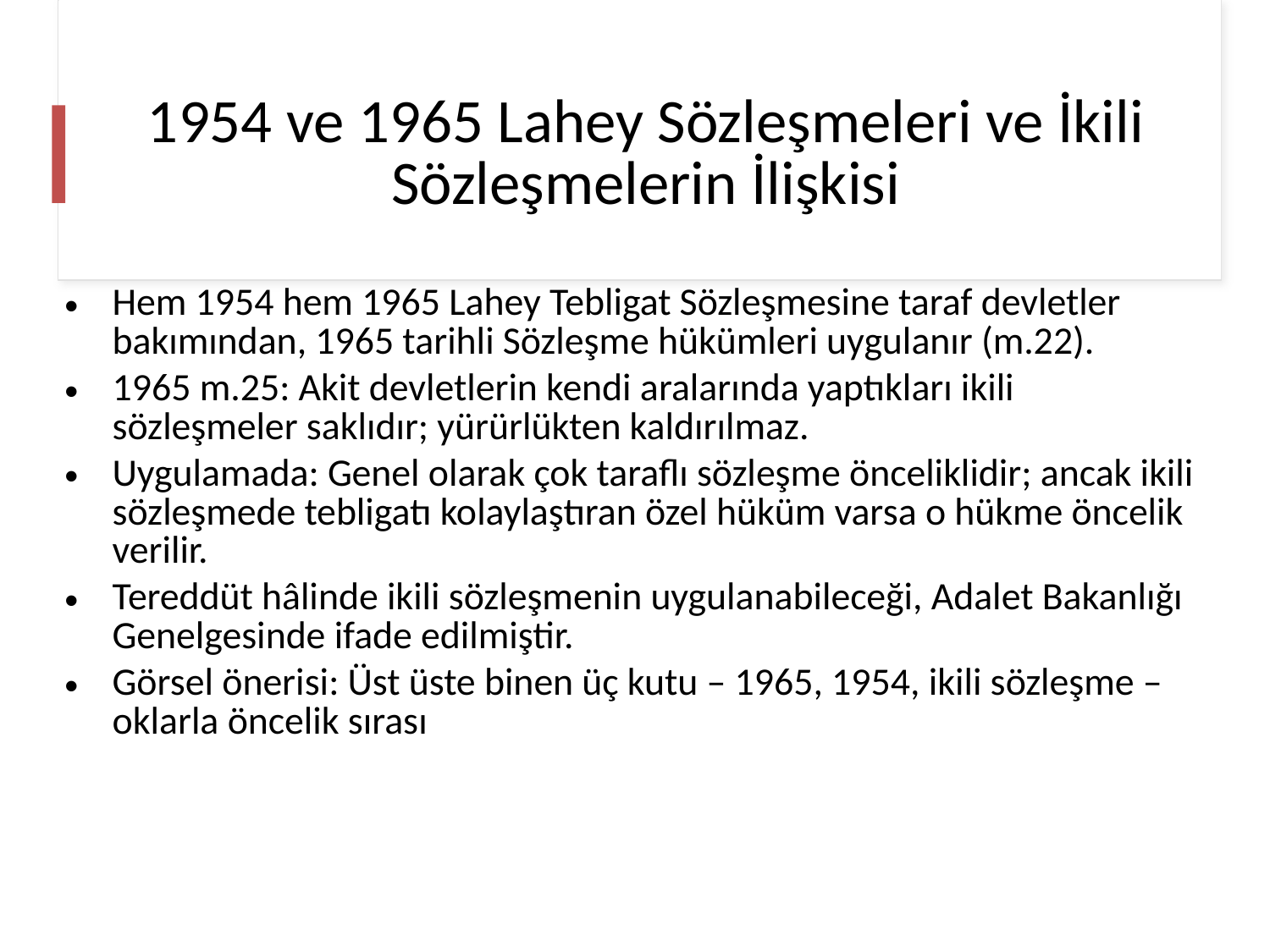

# 1954 ve 1965 Lahey Sözleşmeleri ve İkili Sözleşmelerin İlişkisi

Hem 1954 hem 1965 Lahey Tebligat Sözleşmesine taraf devletler bakımından, 1965 tarihli Sözleşme hükümleri uygulanır (m.22).
1965 m.25: Akit devletlerin kendi aralarında yaptıkları ikili sözleşmeler saklıdır; yürürlükten kaldırılmaz.
Uygulamada: Genel olarak çok taraflı sözleşme önceliklidir; ancak ikili sözleşmede tebligatı kolaylaştıran özel hüküm varsa o hükme öncelik verilir.
Tereddüt hâlinde ikili sözleşmenin uygulanabileceği, Adalet Bakanlığı Genelgesinde ifade edilmiştir.
Görsel önerisi: Üst üste binen üç kutu – 1965, 1954, ikili sözleşme – oklarla öncelik sırası